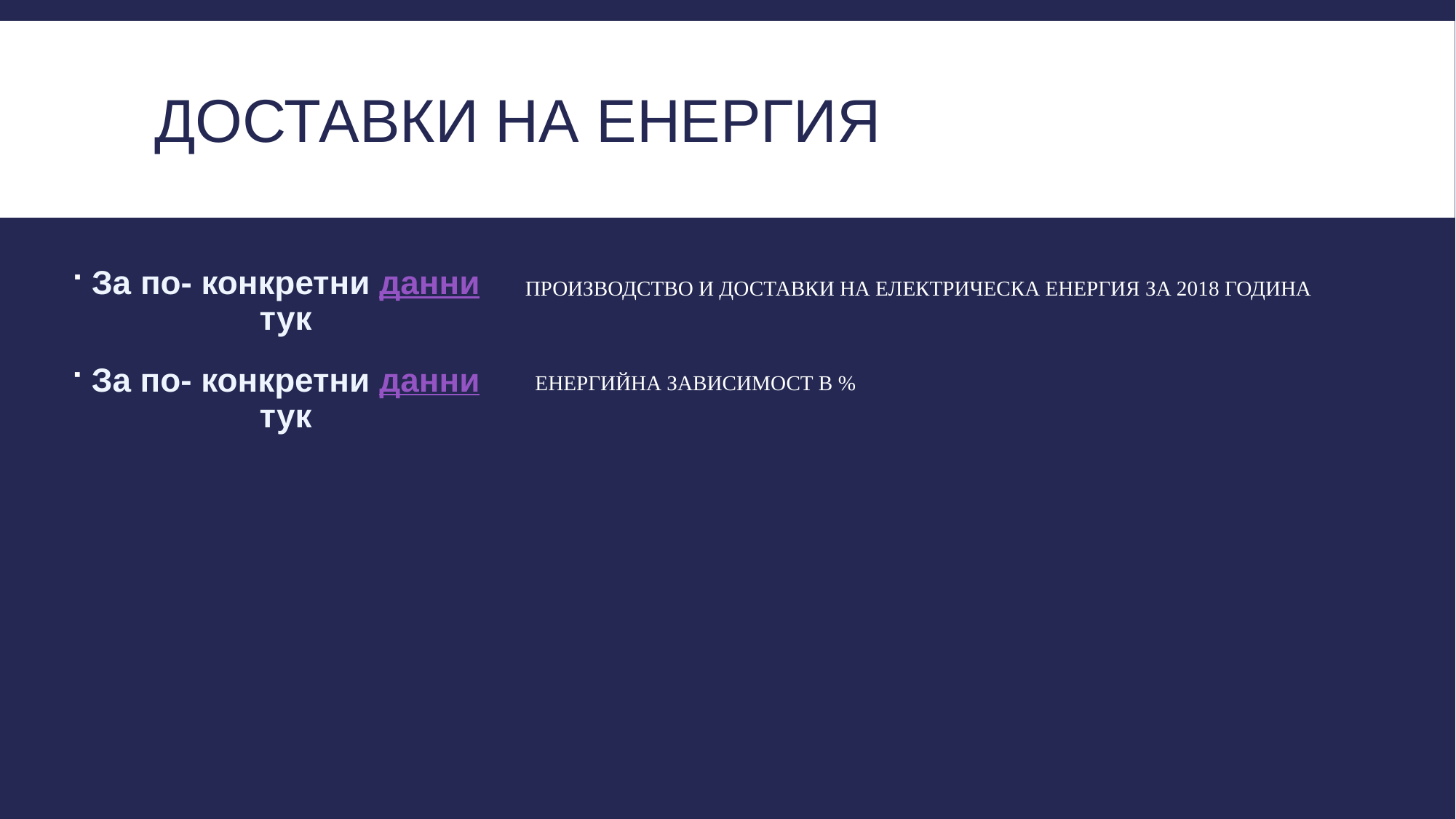

# Доставки на енергия
За по- конкретни данни тук
| ПРОИЗВОДСТВО И ДОСТАВКИ НА ЕЛЕКТРИЧЕСКА ЕНЕРГИЯ ЗА 2018 ГОДИНА |
| --- |
За по- конкретни данни тук
| EНЕРГИЙНА ЗАВИСИМОСТ В % |
| --- |